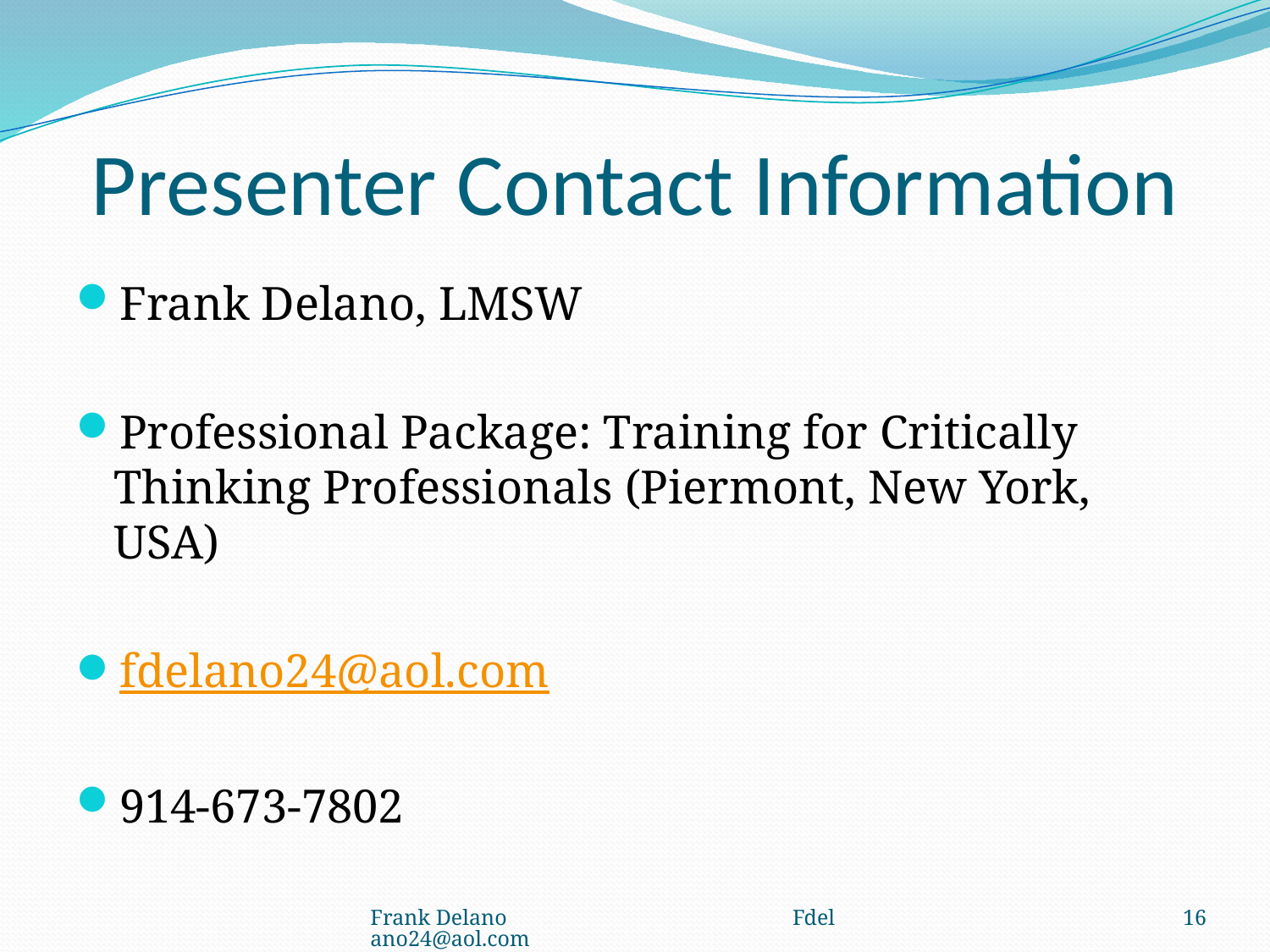

# Presenter Contact Information
Frank Delano, LMSW

Professional Package: Training for Critically Thinking Professionals (Piermont, New York, USA)

fdelano24@aol.com

914-673-7802
Frank Delano                                                    Fdelano24@aol.com
16